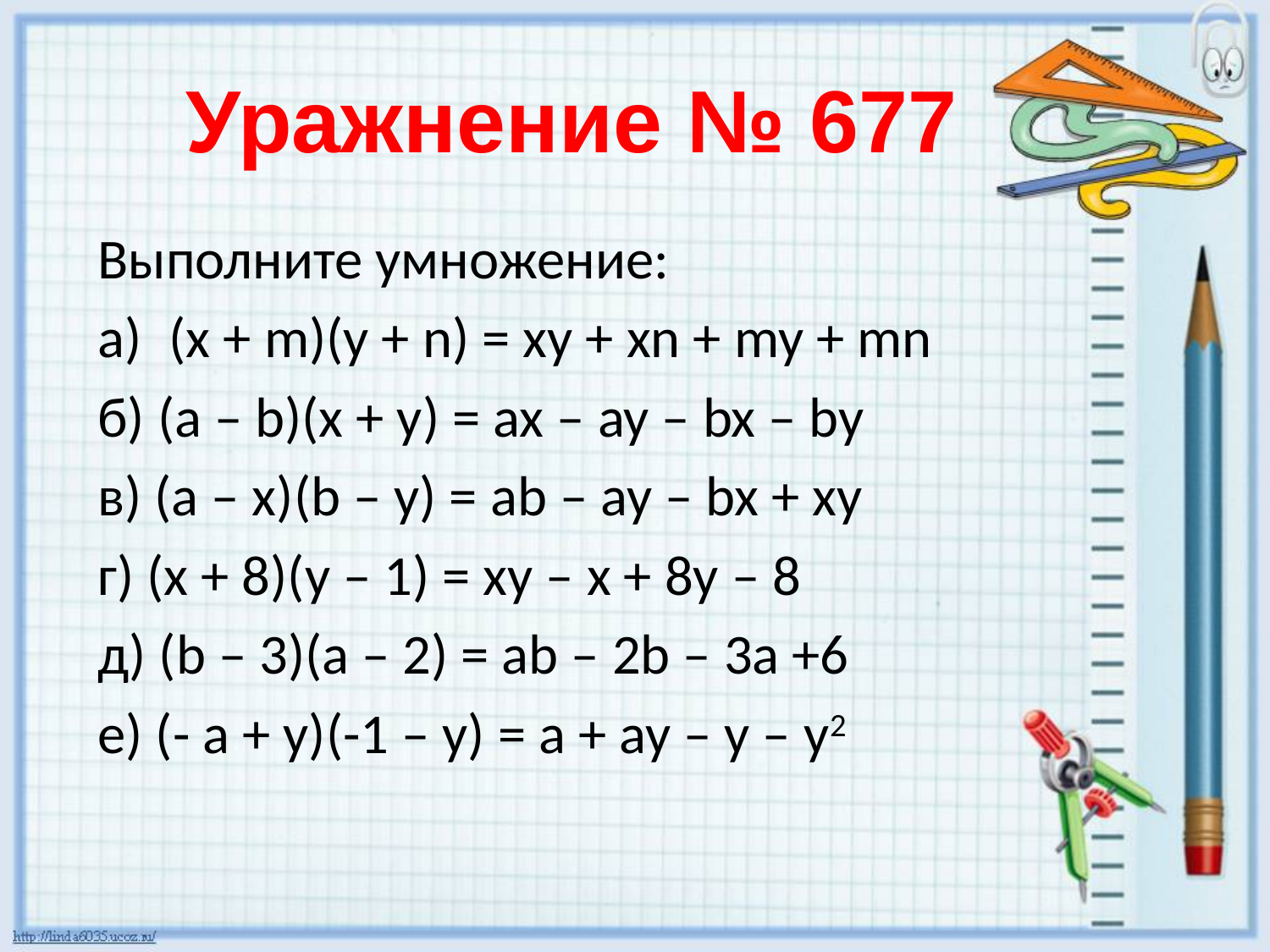

# Уражнение № 677
Выполните умножение:
(x + m)(y + n) = xy + xn + my + mn
б) (a – b)(x + y) = ax – ay – bx – by
в) (a – x)(b – y) = ab – ay – bx + xy
г) (x + 8)(y – 1) = xy – x + 8y – 8
д) (b – 3)(a – 2) = ab – 2b – 3a +6
e) (- a + y)(-1 – y) = a + ay – y – y2